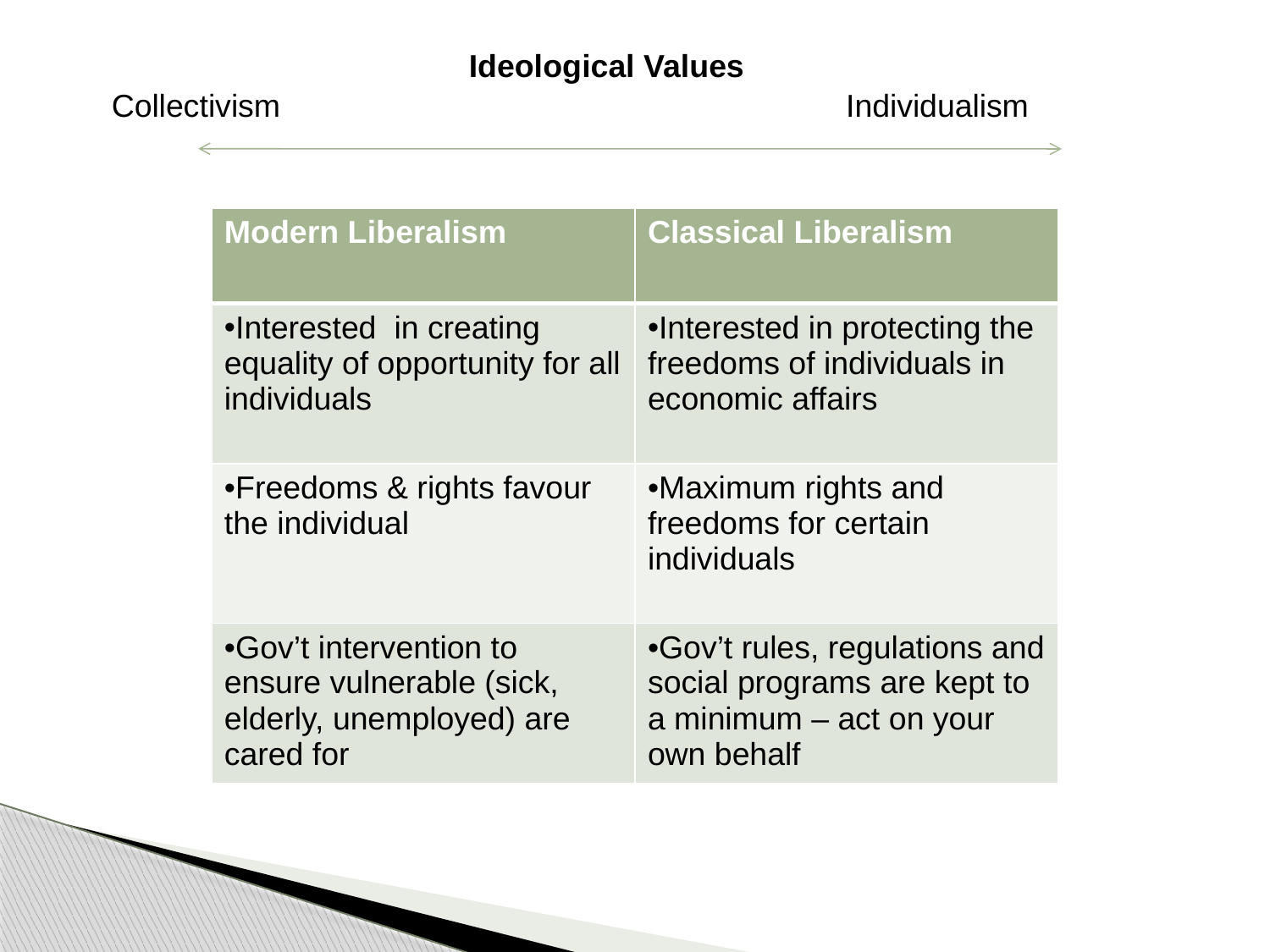

Ideological Values
Collectivism
Individualism
| Modern Liberalism | Classical Liberalism |
| --- | --- |
| Interested in creating equality of opportunity for all individuals | Interested in protecting the freedoms of individuals in economic affairs |
| Freedoms & rights favour the individual | Maximum rights and freedoms for certain individuals |
| Gov’t intervention to ensure vulnerable (sick, elderly, unemployed) are cared for | Gov’t rules, regulations and social programs are kept to a minimum – act on your own behalf |